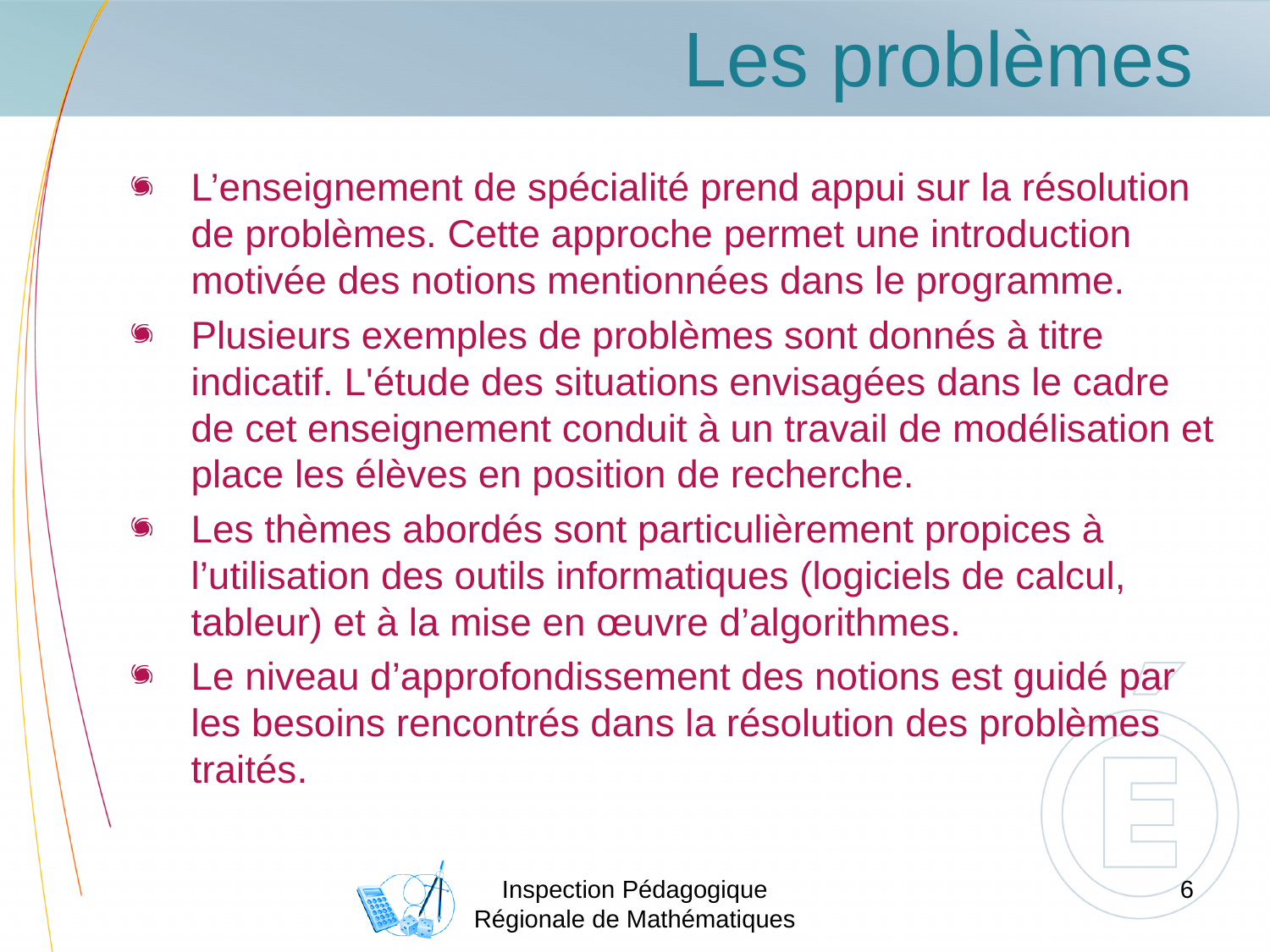

# Les problèmes
L’enseignement de spécialité prend appui sur la résolution de problèmes. Cette approche permet une introduction motivée des notions mentionnées dans le programme.
Plusieurs exemples de problèmes sont donnés à titre indicatif. L'étude des situations envisagées dans le cadre de cet enseignement conduit à un travail de modélisation et place les élèves en position de recherche.
Les thèmes abordés sont particulièrement propices à l’utilisation des outils informatiques (logiciels de calcul, tableur) et à la mise en œuvre d’algorithmes.
Le niveau d’approfondissement des notions est guidé par les besoins rencontrés dans la résolution des problèmes traités.
Inspection Pédagogique Régionale de Mathématiques

6